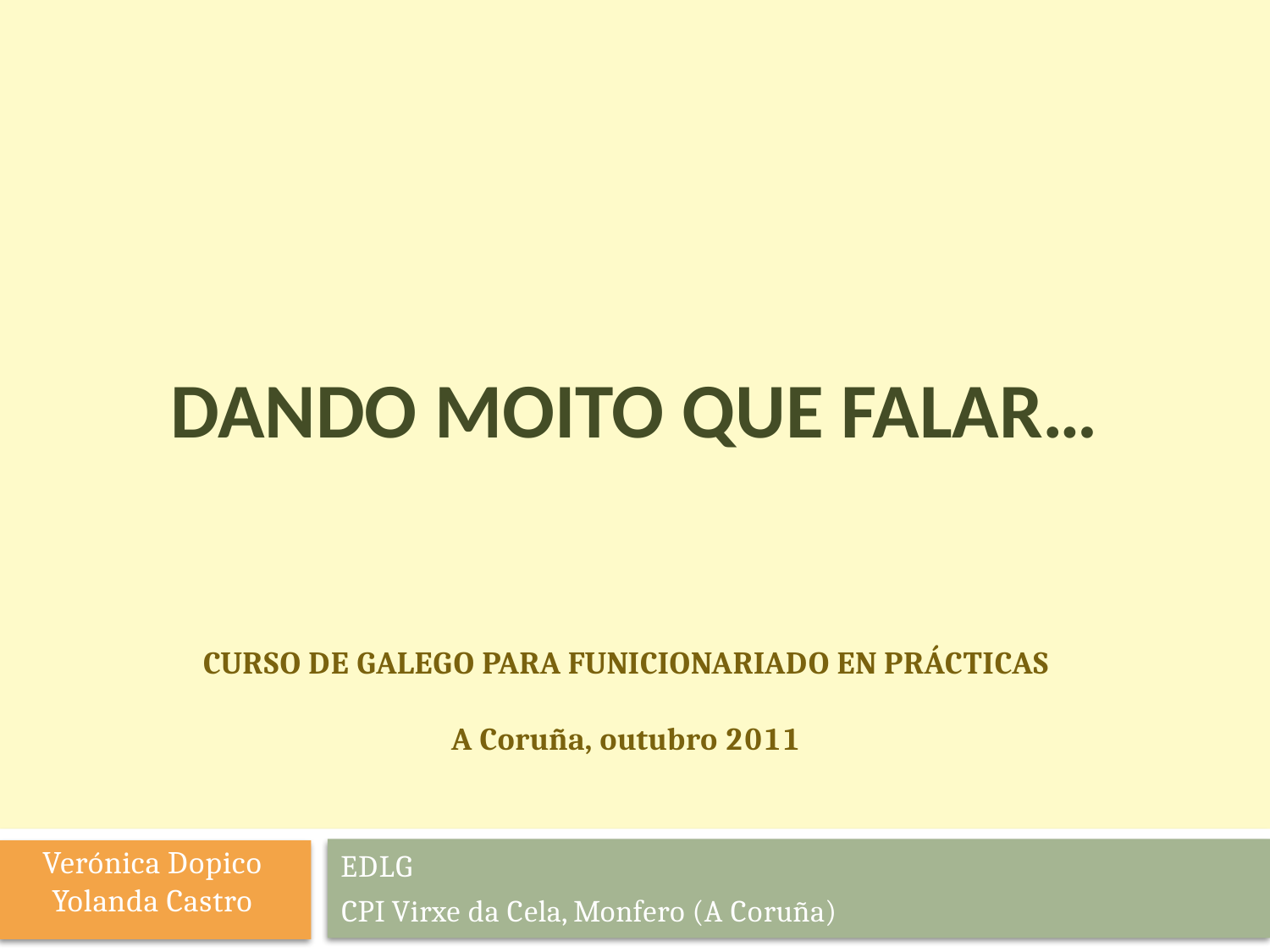

# Dando moito que falar…
CURSO DE GALEGO PARA FUNICIONARIADO EN PRÁCTICAS

A Coruña, outubro 2011
Verónica Dopico
Yolanda Castro
EDLG
CPI Virxe da Cela, Monfero (A Coruña)